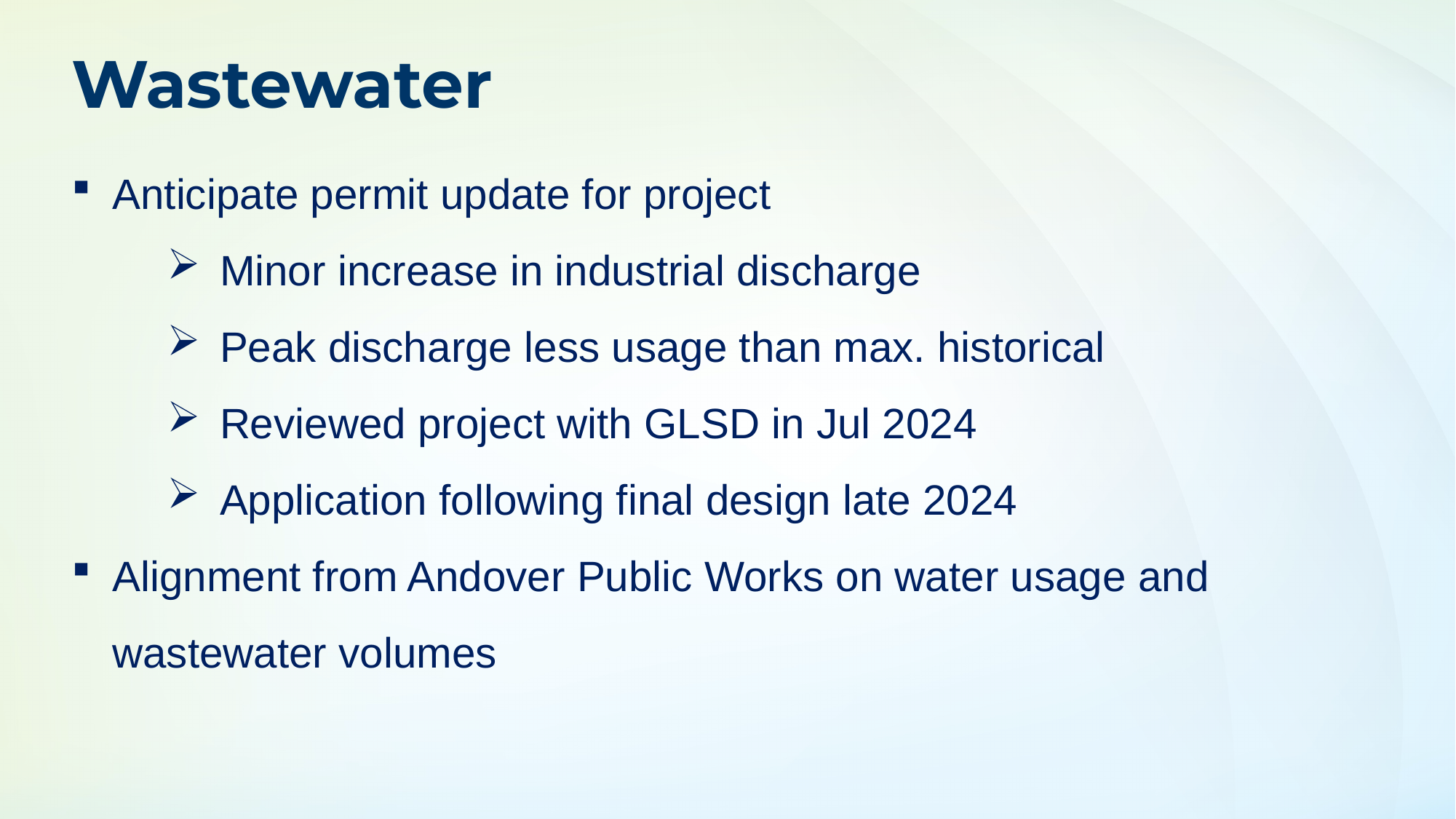

# Wastewater
Anticipate permit update for project
 Minor increase in industrial discharge
 Peak discharge less usage than max. historical
 Reviewed project with GLSD in Jul 2024
 Application following final design late 2024
Alignment from Andover Public Works on water usage and wastewater volumes